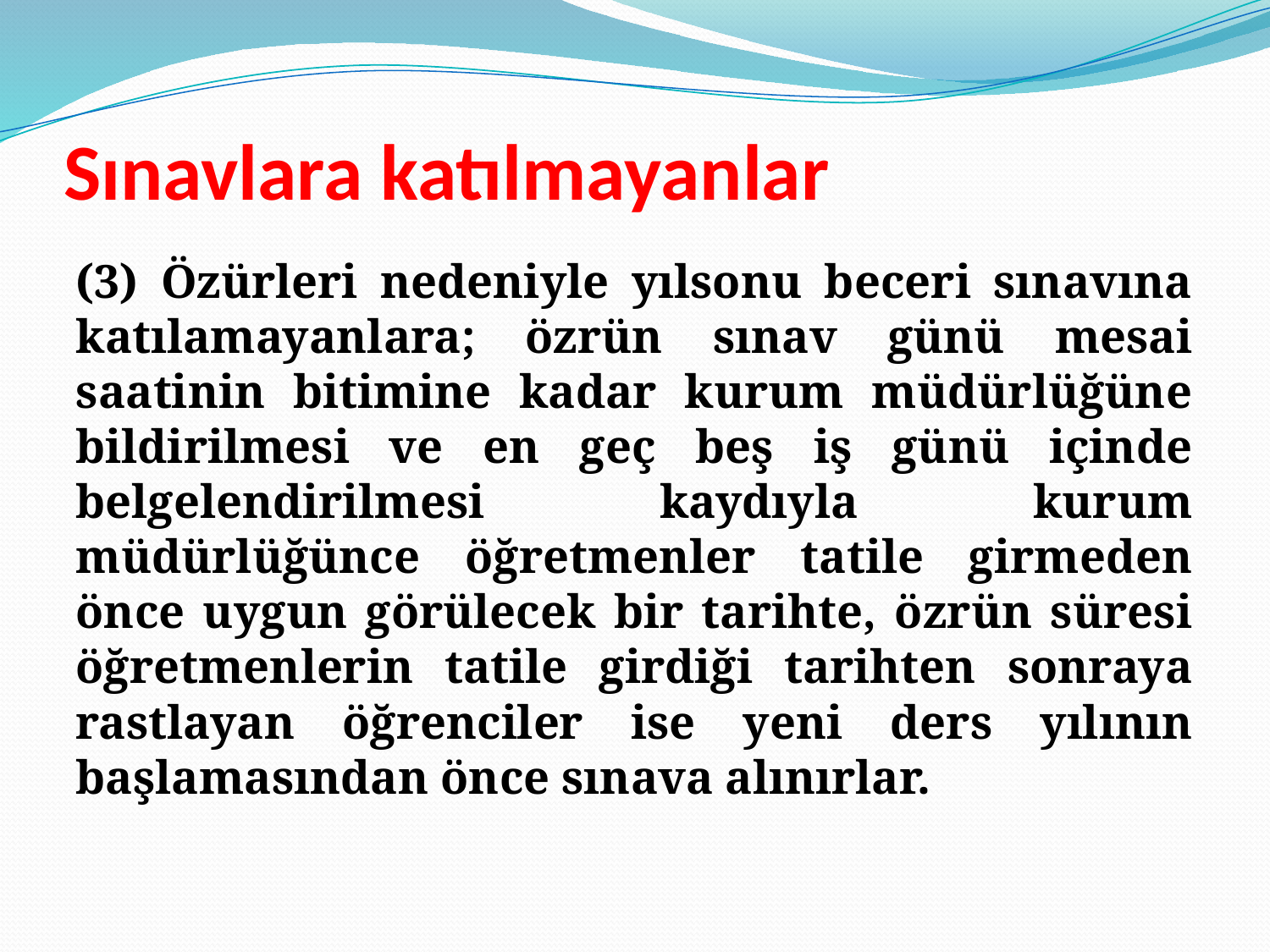

# Sınavlara katılmayanlar
(3) Özürleri nedeniyle yılsonu beceri sınavına katılamayanlara; özrün sınav günü mesai saatinin bitimine kadar kurum müdürlüğüne bildirilmesi ve en geç beş iş günü içinde belgelendirilmesi kaydıyla kurum müdürlüğünce öğretmenler tatile girmeden önce uygun görülecek bir tarihte, özrün süresi öğretmenlerin tatile girdiği tarihten sonraya rastlayan öğrenciler ise yeni ders yılının başlamasından önce sınava alınırlar.